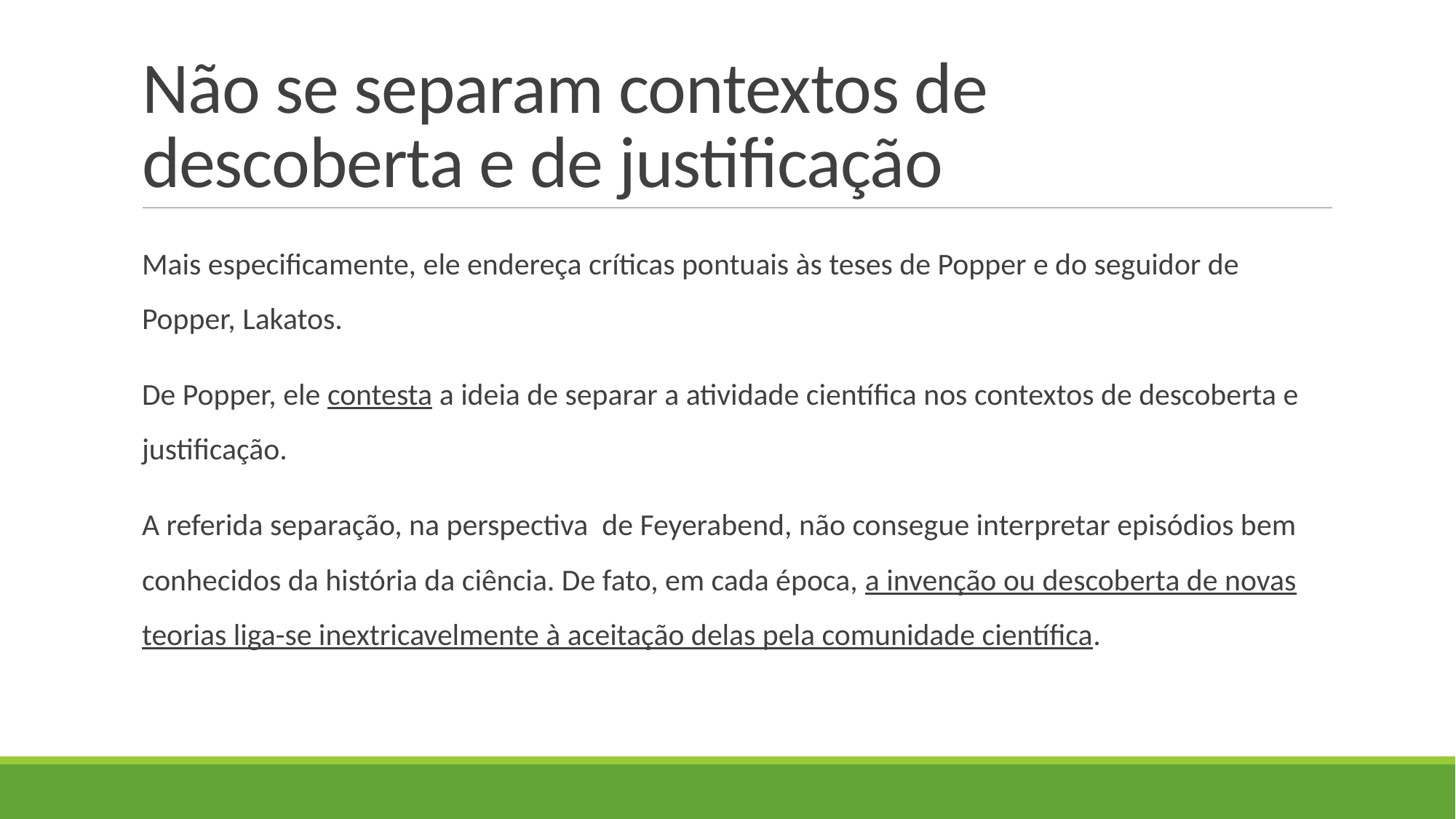

# Não se separam contextos de descoberta e de justificação
Mais especificamente, ele endereça críticas pontuais às teses de Popper e do seguidor de Popper, Lakatos.
De Popper, ele contesta a ideia de separar a atividade científica nos contextos de descoberta e justificação.
A referida separação, na perspectiva  de Feyerabend, não consegue interpretar episódios bem conhecidos da história da ciência. De fato, em cada época, a invenção ou descoberta de novas teorias liga-se inextricavelmente à aceitação delas pela comunidade científica.